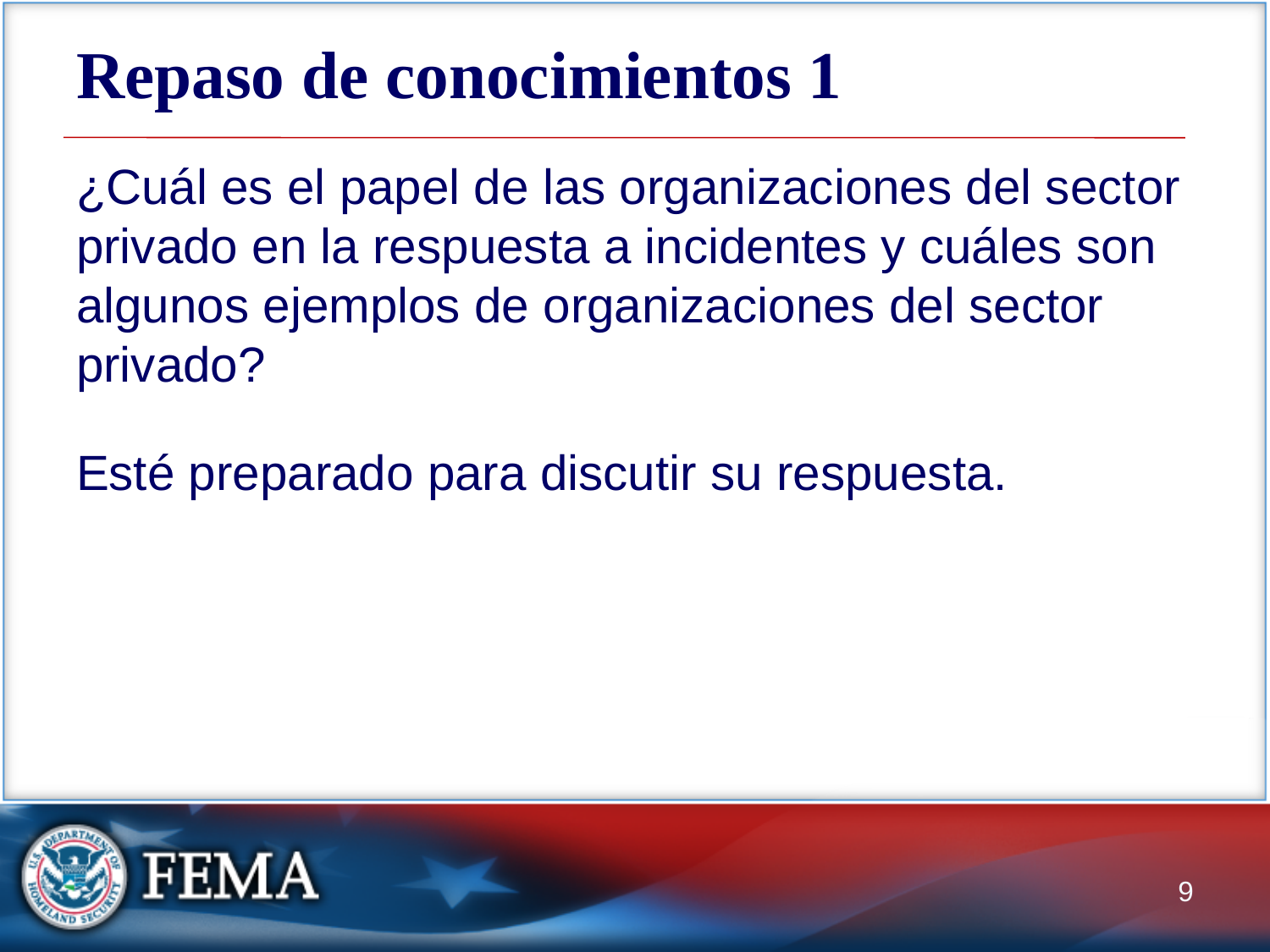

# Repaso de conocimientos 1
¿Cuál es el papel de las organizaciones del sector privado en la respuesta a incidentes y cuáles son algunos ejemplos de organizaciones del sector privado?
Esté preparado para discutir su respuesta.
9